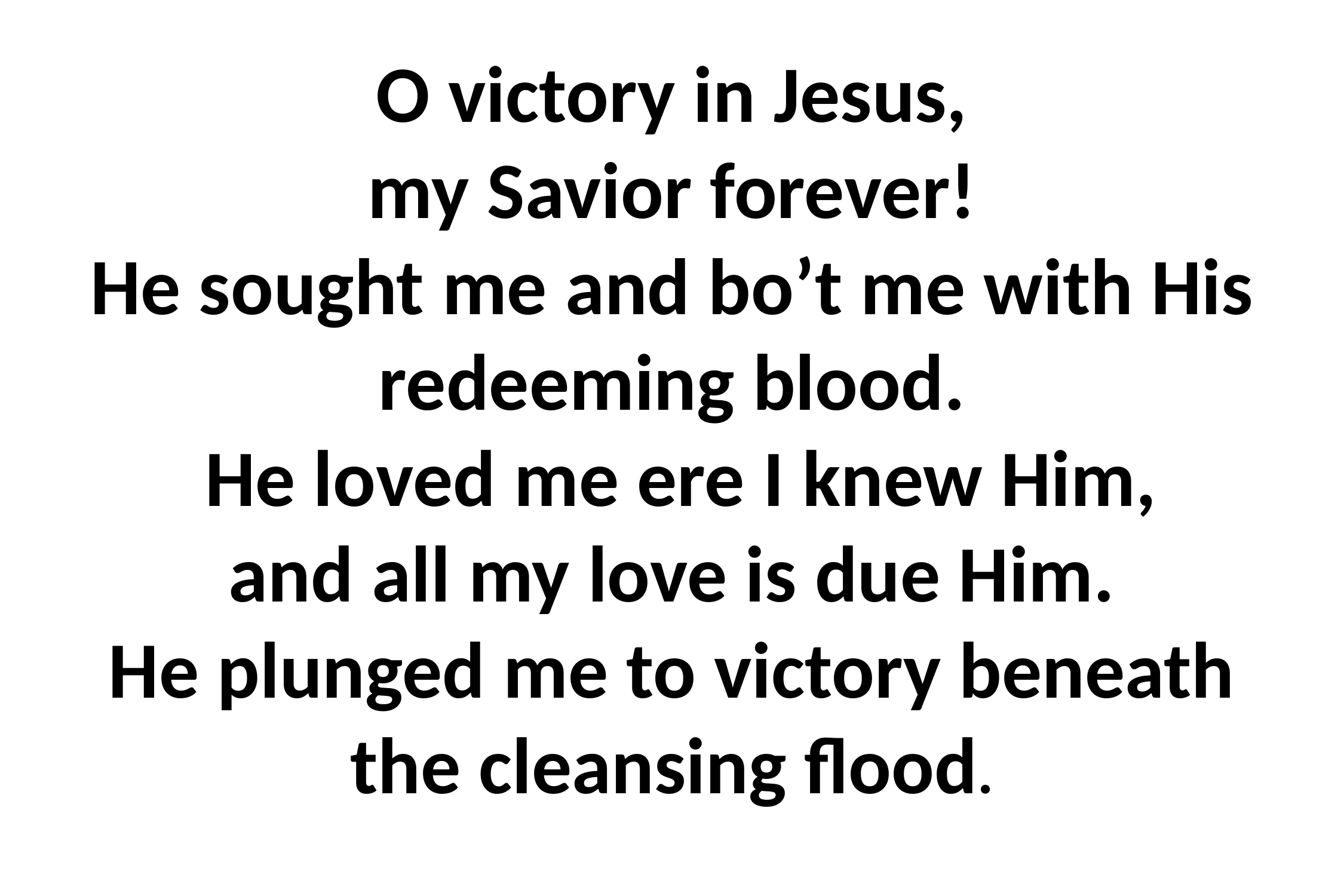

# O victory in Jesus, my Savior forever! He sought me and bo’t me with His redeeming blood. He loved me ere I knew Him, and all my love is due Him. He plunged me to victory beneath the cleansing flood.